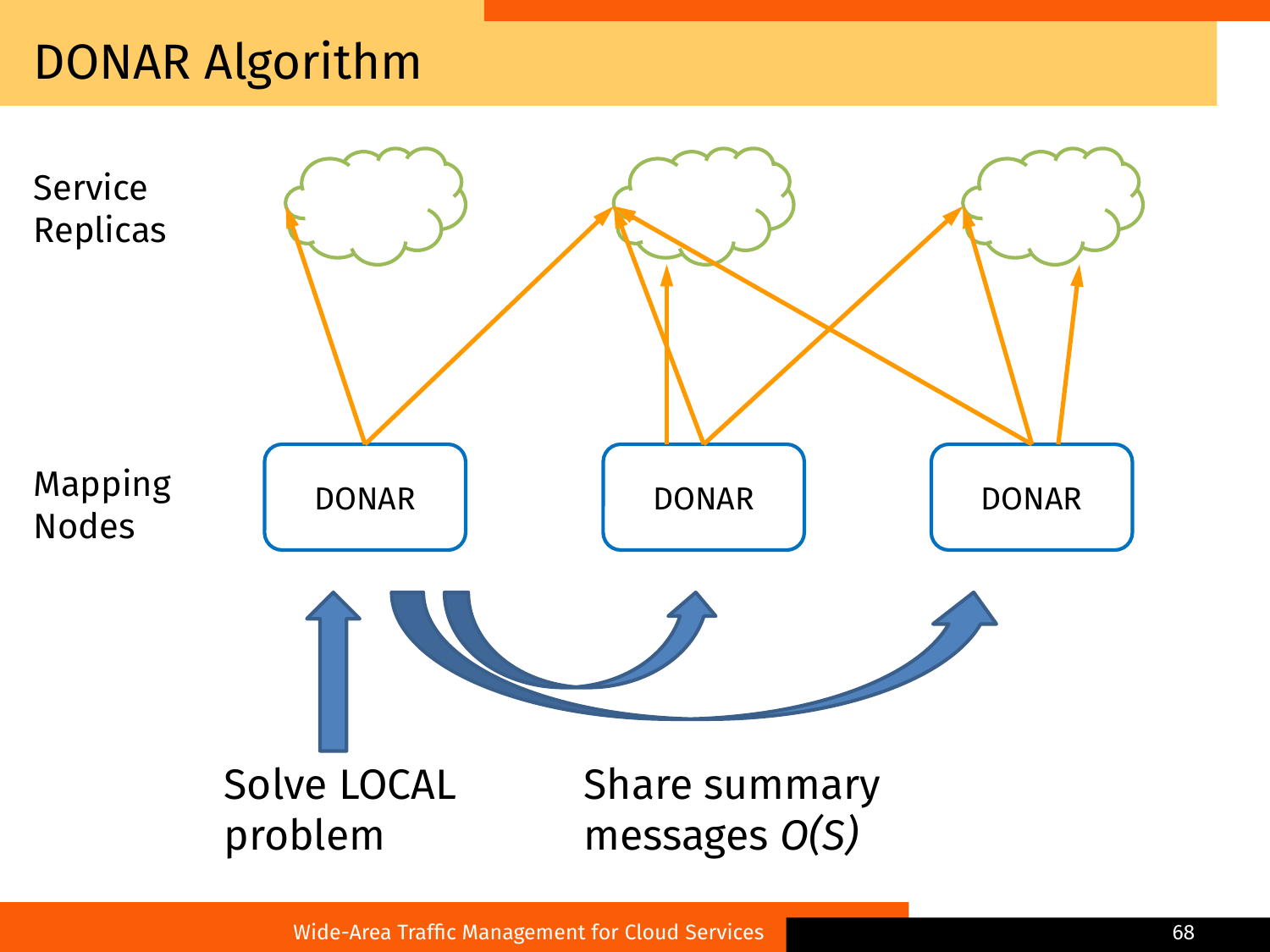

# DONAR Algorithm

Service Replicas
DONAR
DONAR
DONAR
Mapping
Nodes

Solve LOCAL
problem
Share summary messages O(S)
Wide-Area Traffic Management for Cloud Services
68